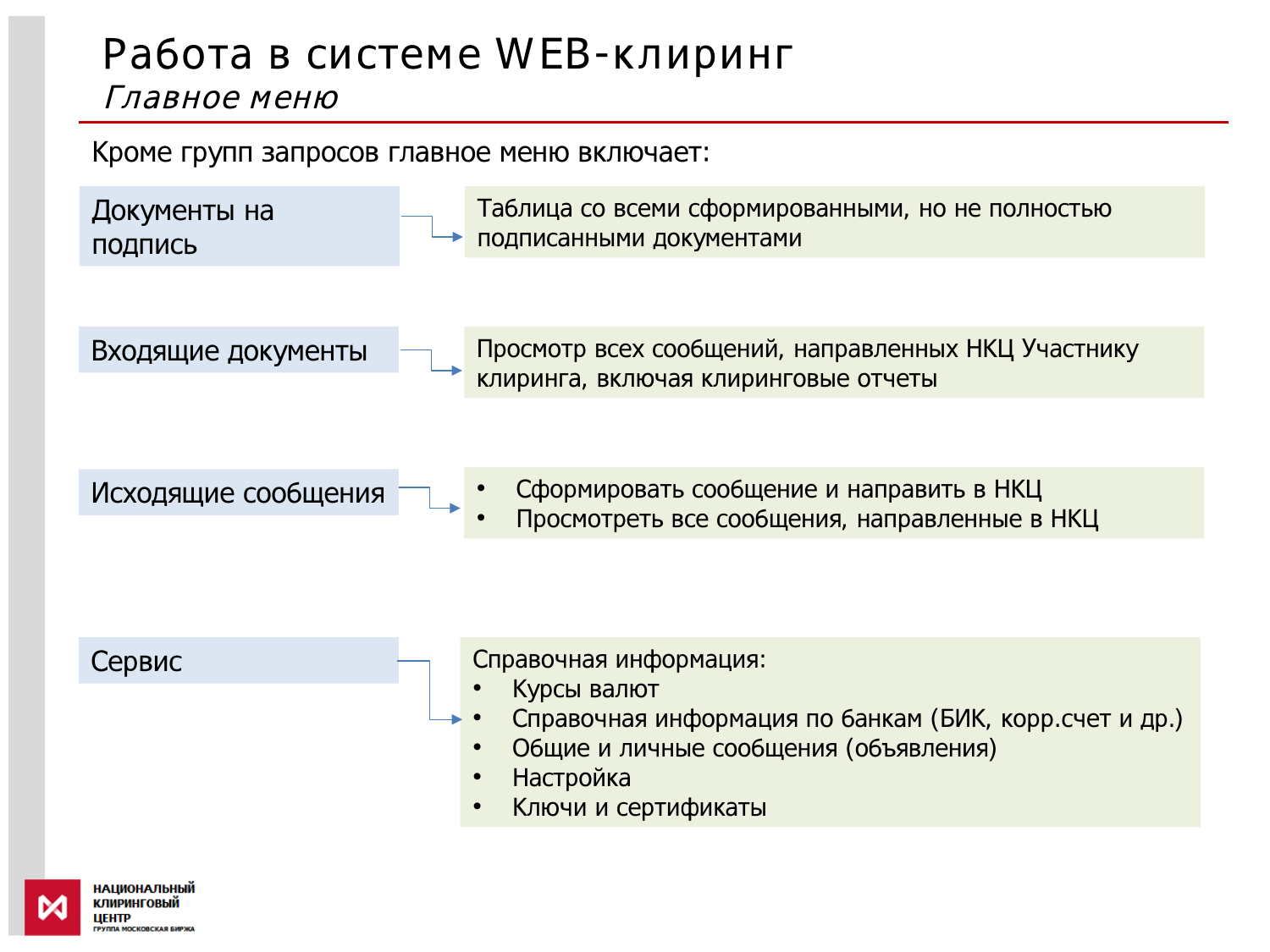

Работа в системе WEB-клиринг
Главное меню
Кроме групп запросов главное меню включает:
Документы на подпись
Таблица со всеми сформированными, но не полностью подписанными документами
Входящие документы
Просмотр всех сообщений, направленных НКЦ Участнику клиринга, включая клиринговые отчеты
Сформировать сообщение и направить в НКЦ
Просмотреть все сообщения, направленные в НКЦ
Исходящие сообщения
Сервис
Справочная информация:
Курсы валют
Справочная информация по банкам (БИК, корр.счет и др.)
Общие и личные сообщения (объявления)
Настройка
Ключи и сертификаты